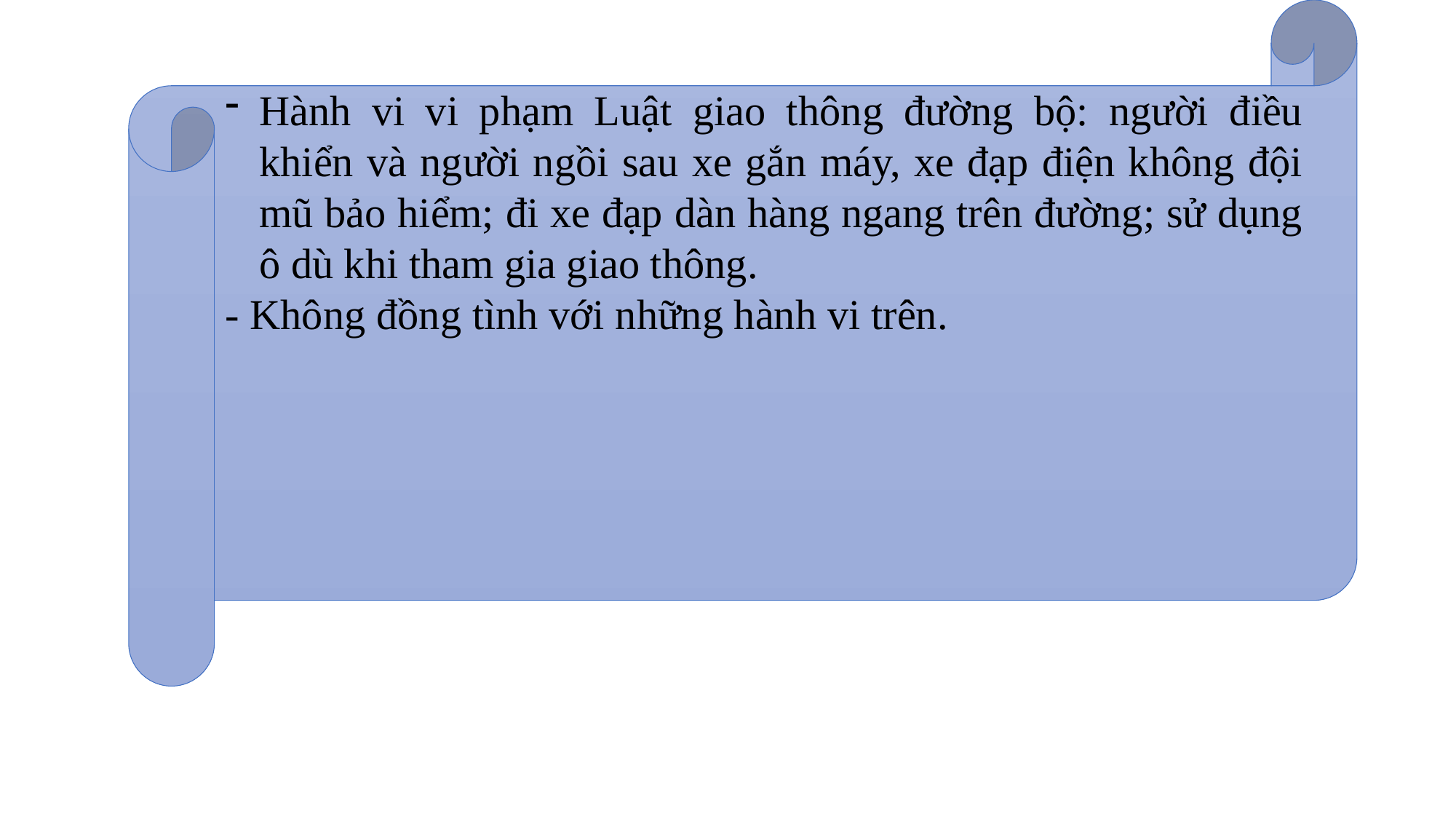

Hành vi vi phạm Luật giao thông đường bộ: người điều khiển và người ngồi sau xe gắn máy, xe đạp điện không đội mũ bảo hiểm; đi xe đạp dàn hàng ngang trên đường; sử dụng ô dù khi tham gia giao thông.
- Không đồng tình với những hành vi trên.